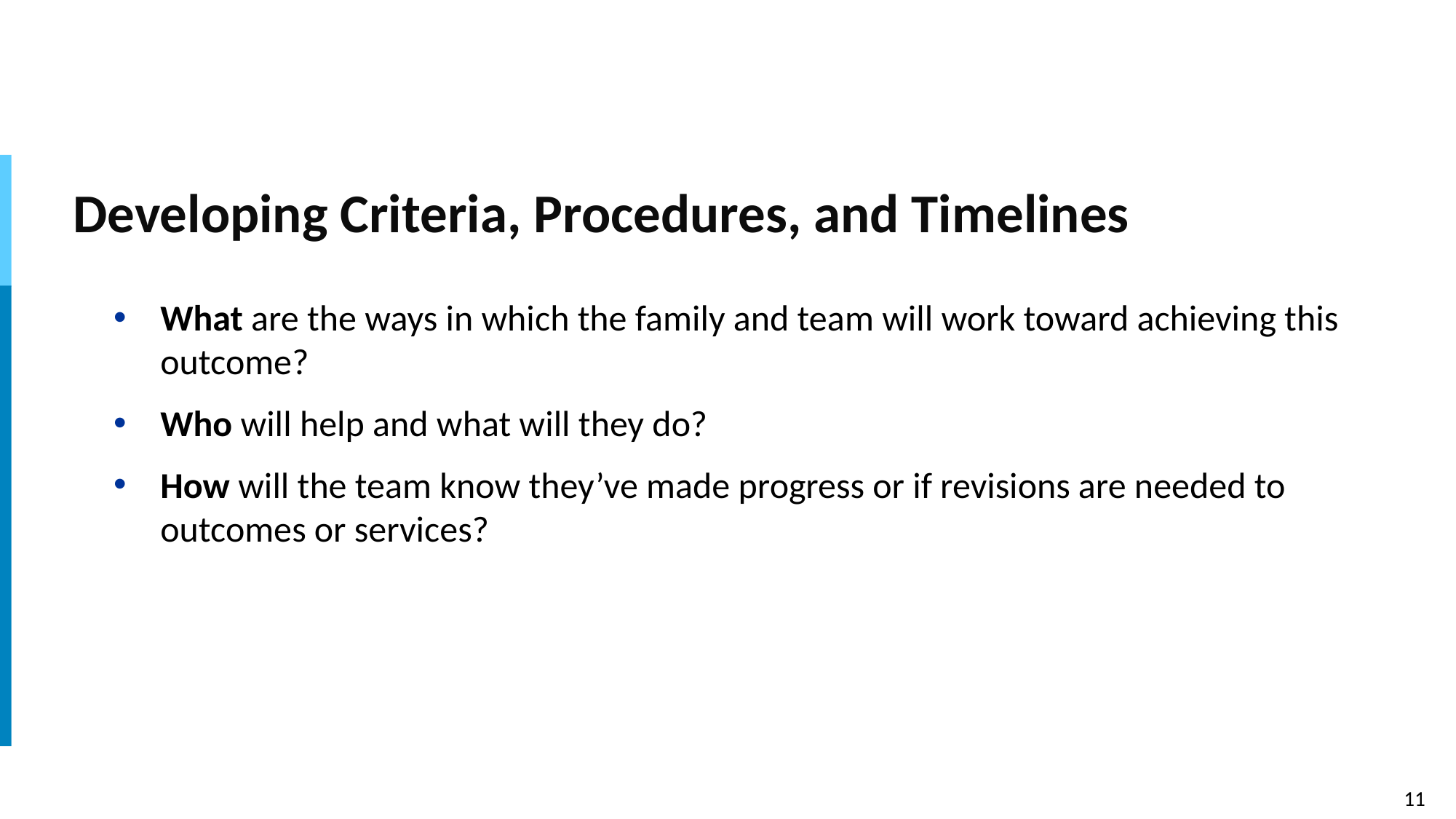

# Developing Criteria, Procedures, and Timelines
What are the ways in which the family and team will work toward achieving this outcome?
Who will help and what will they do?
How will the team know they’ve made progress or if revisions are needed to outcomes or services?